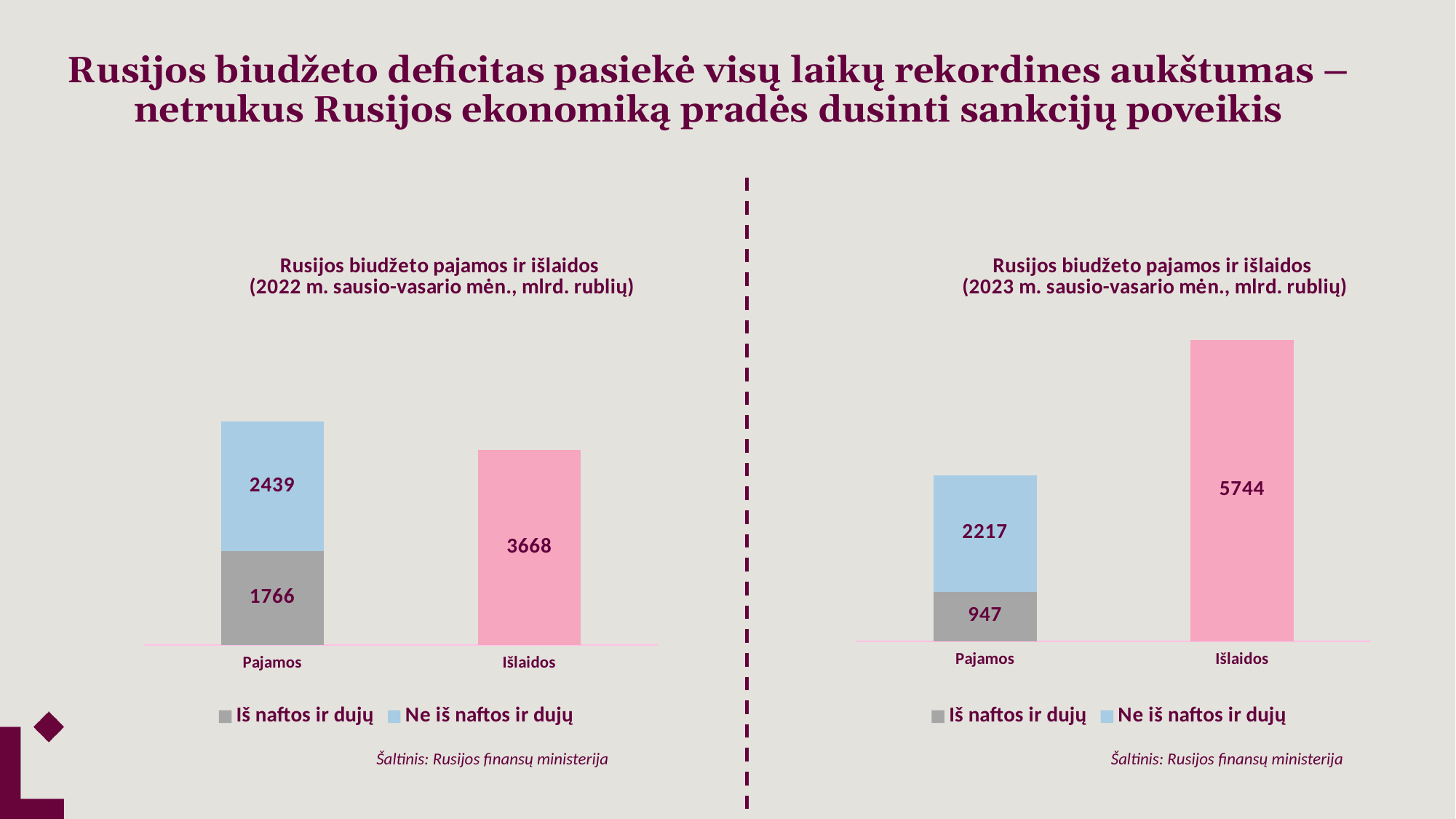

# Rusijos biudžeto deficitas pasiekė visų laikų rekordines aukštumas –netrukus Rusijos ekonomiką pradės dusinti sankcijų poveikis

### Chart: Rusijos biudžeto pajamos ir išlaidos
(2022 m. sausio-vasario mėn., mlrd. rublių)

| Category | Iš naftos ir dujų | Ne iš naftos ir dujų |  |
|---|---|---|---|
| Pajamos | 1766.2015720000002 | 2439.3217570000006 | None |
| Išlaidos | None | None | 3668.183959 |

### Chart: Rusijos biudžeto pajamos ir išlaidos
(2023 m. sausio-vasario mėn., mlrd. rublių)

| Category | Iš naftos ir dujų | Ne iš naftos ir dujų |  |
|---|---|---|---|
| Pajamos | 947.0 | 2217.0 | None |
| Išlaidos | None | None | 5744.0 |
Šaltinis: Rusijos finansų ministerija
Šaltinis: Rusijos finansų ministerija